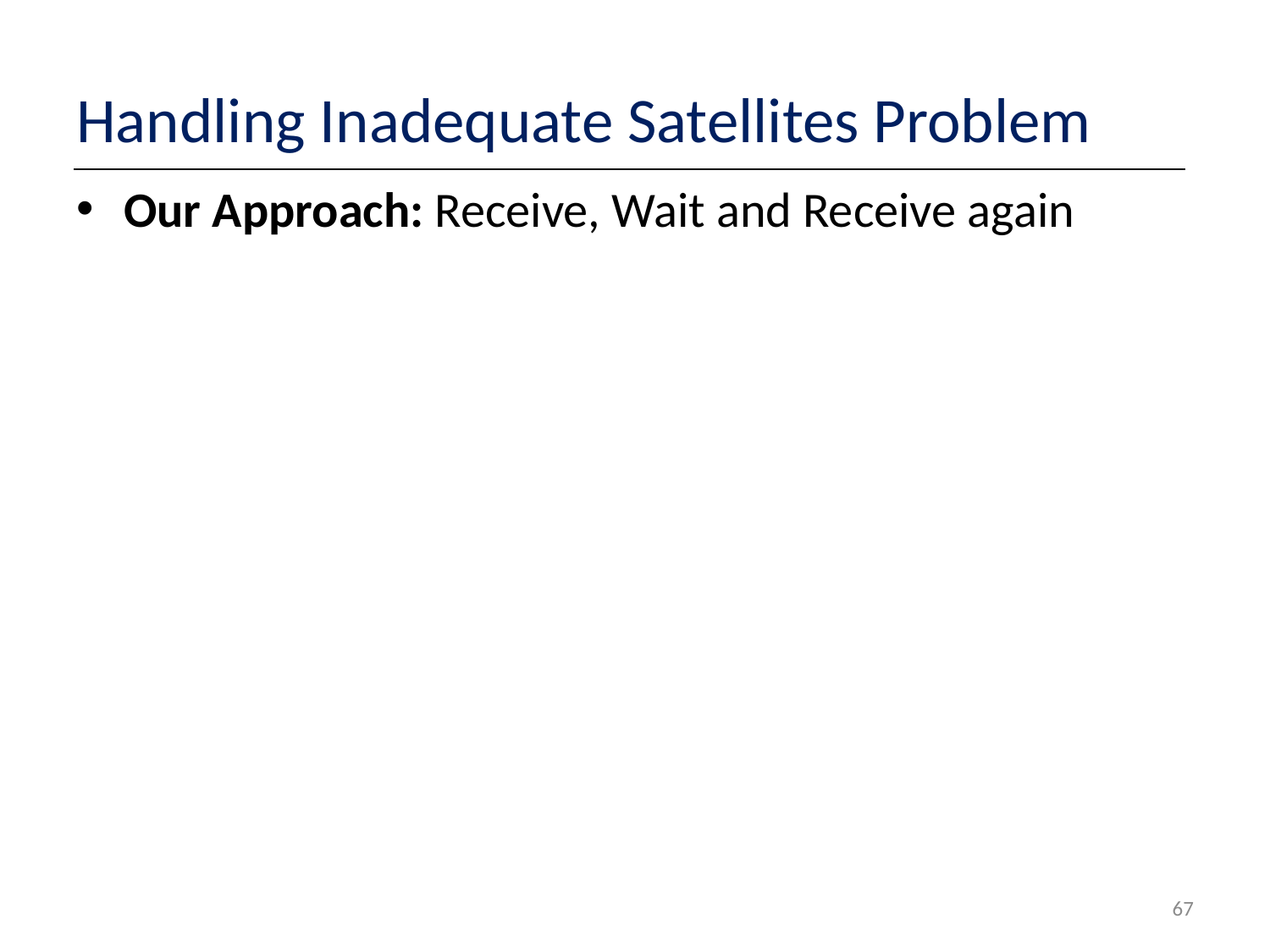

# Handling Inadequate Satellites Problem
Our Approach: Receive, Wait and Receive again
67